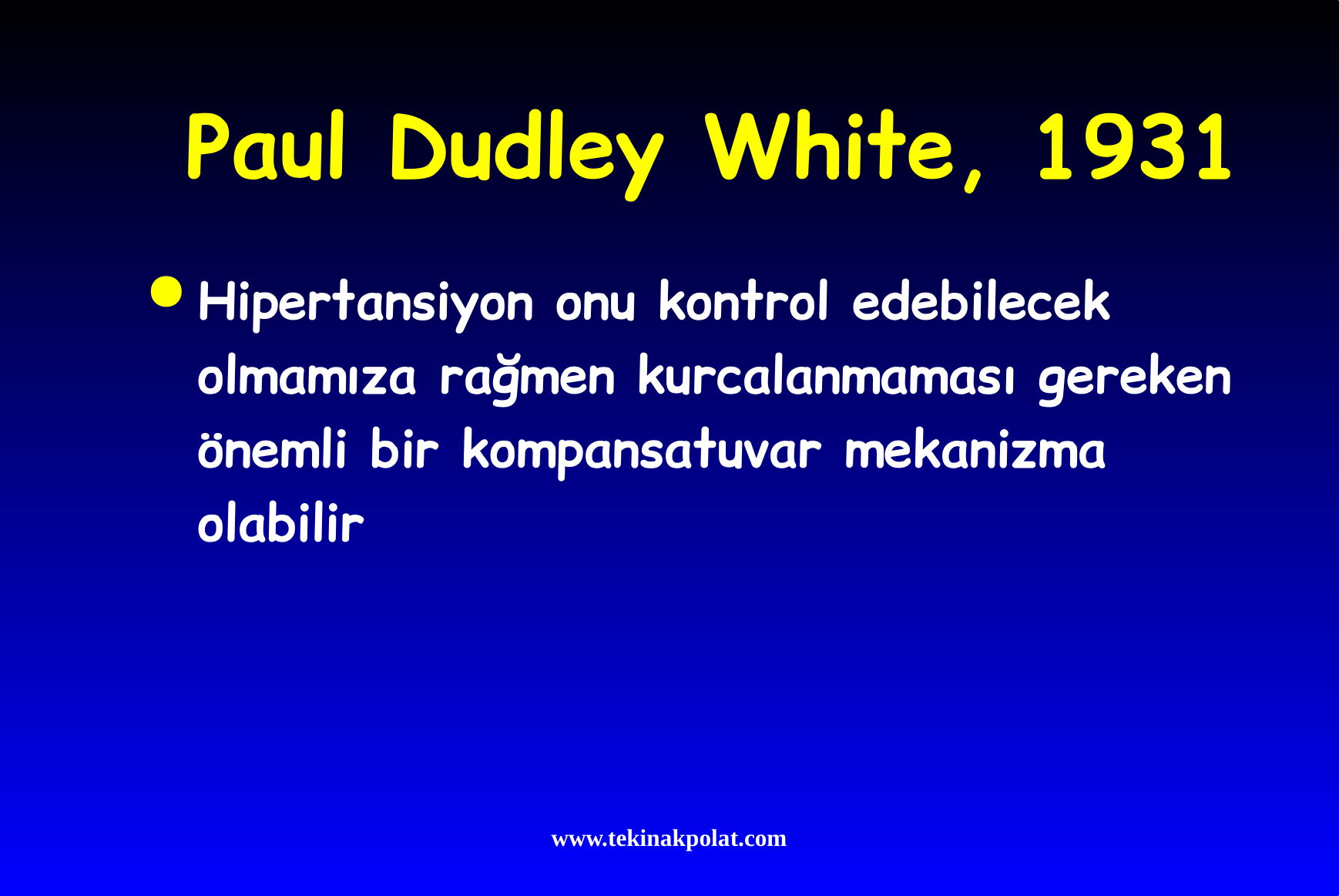

# Paul Dudley White, 1931
Hipertansiyon onu kontrol edebilecek olmamıza rağmen kurcalanmaması gereken önemli bir kompansatuvar mekanizma olabilir
www.tekinakpolat.com